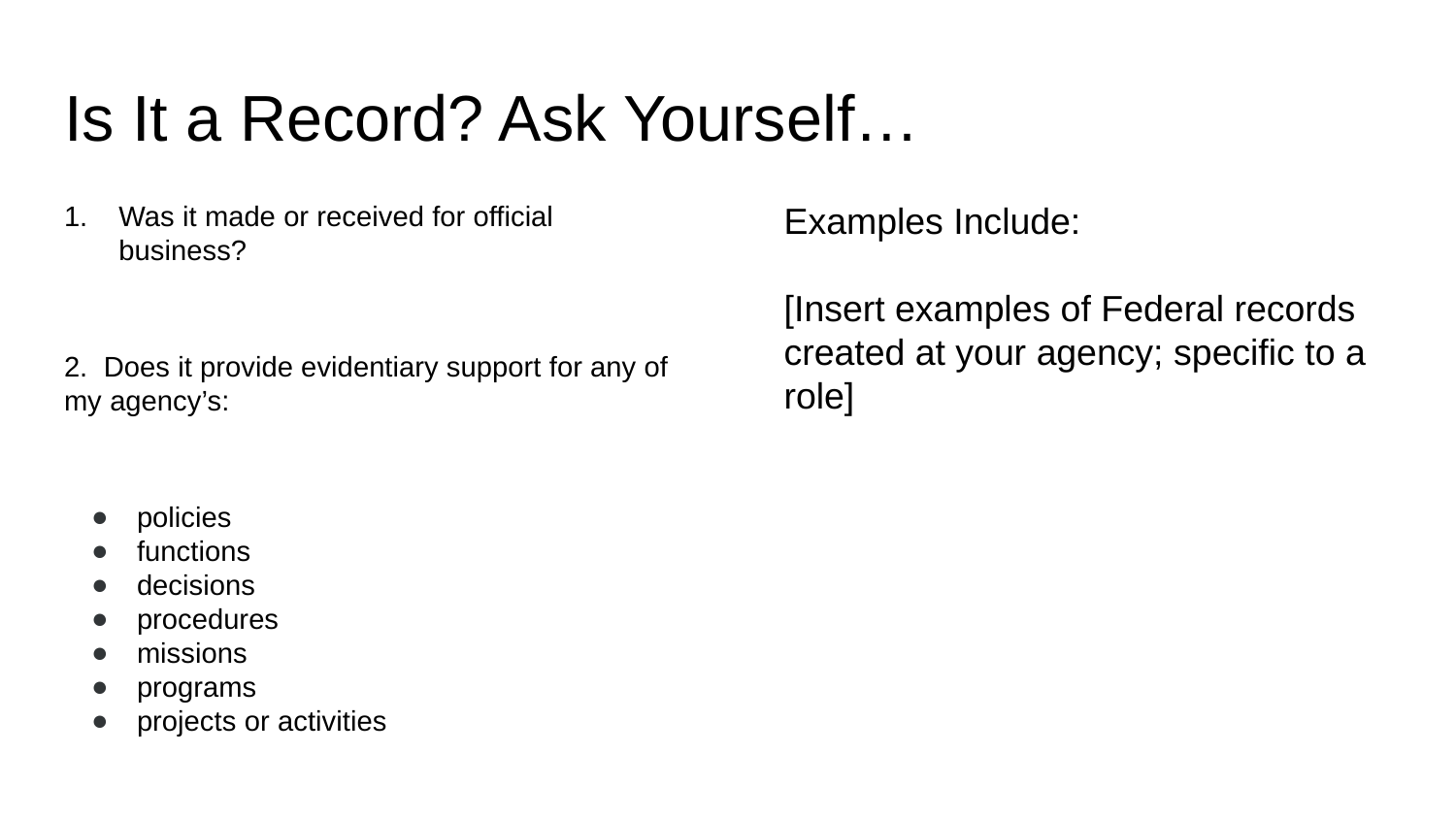

# Is It a Record? Ask Yourself…
Was it made or received for official business?
2.  Does it provide evidentiary support for any of my agency’s:
policies
functions
decisions
procedures
missions
programs
projects or activities

Examples Include:

[Insert examples of Federal records created at your agency; specific to a role]